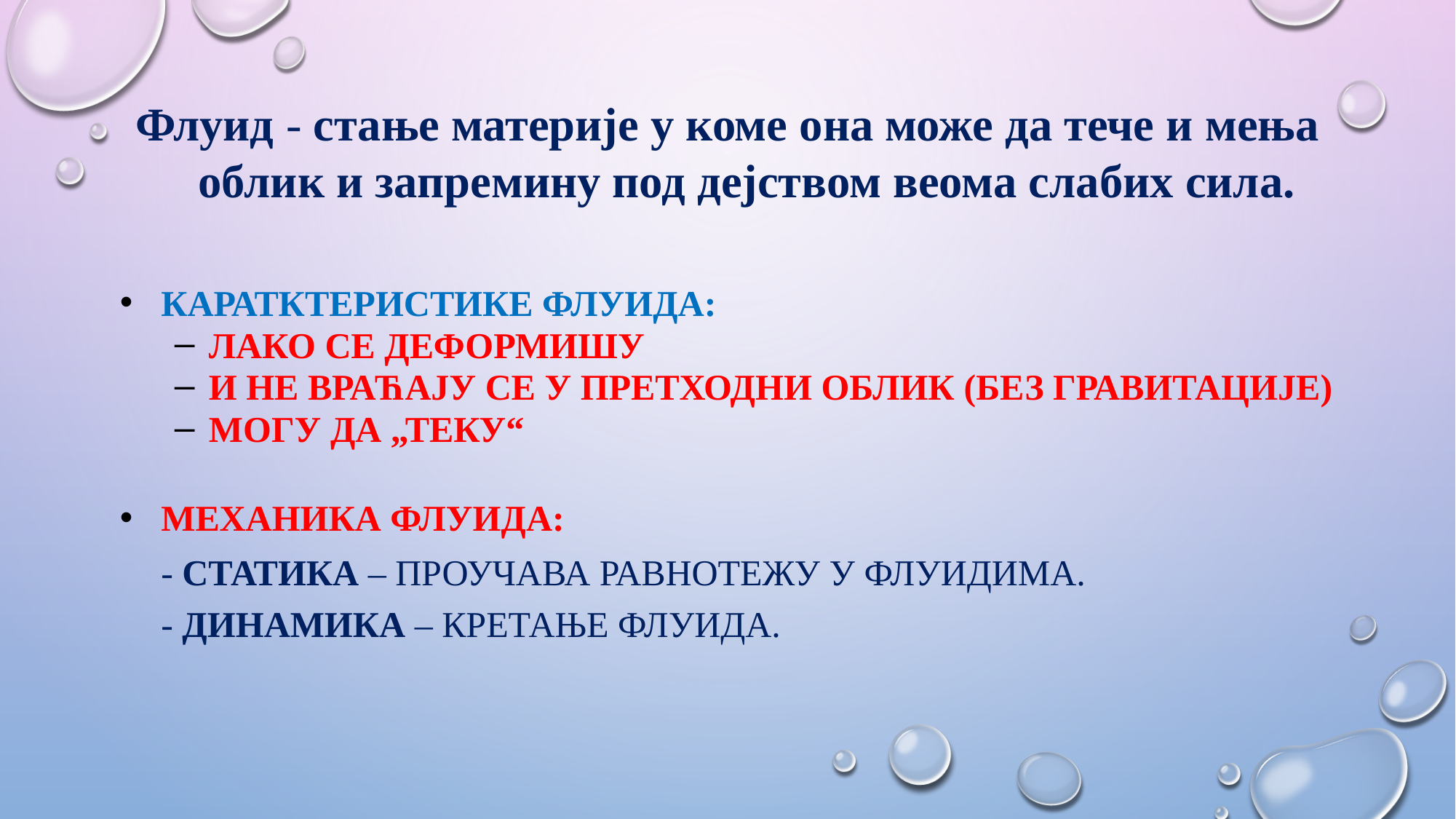

# Флуид - стање материје у коме она може да тече и мења облик и запремину под дејством веома слабих сила.
Каратктеристике флуида:
лако се деформишу
и не враћају се у претходни облик (без гравитације)
могу да „теку“

Механика флуида:
	- статика – проучава равнотежу у флуидима.
	- динамика – кретање флуида.